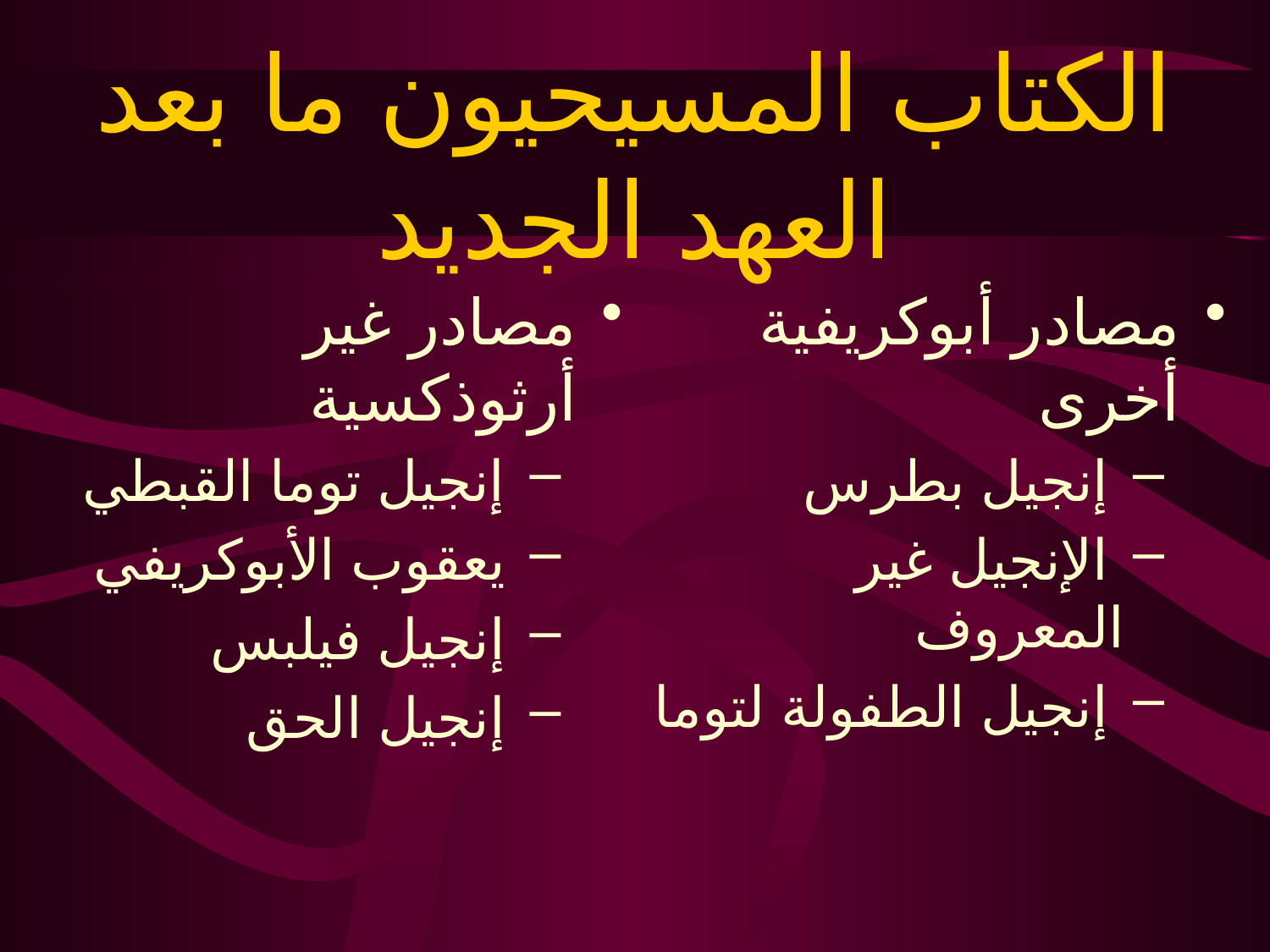

# الكتاب المسيحيون ما بعد العهد الجديد
مصادر غير أرثوذكسية
 إنجيل توما القبطي
 يعقوب الأبوكريفي
 إنجيل فيلبس
 إنجيل الحق
مصادر أبوكريفية أخرى
 إنجيل بطرس
 الإنجيل غير المعروف
 إنجيل الطفولة لتوما